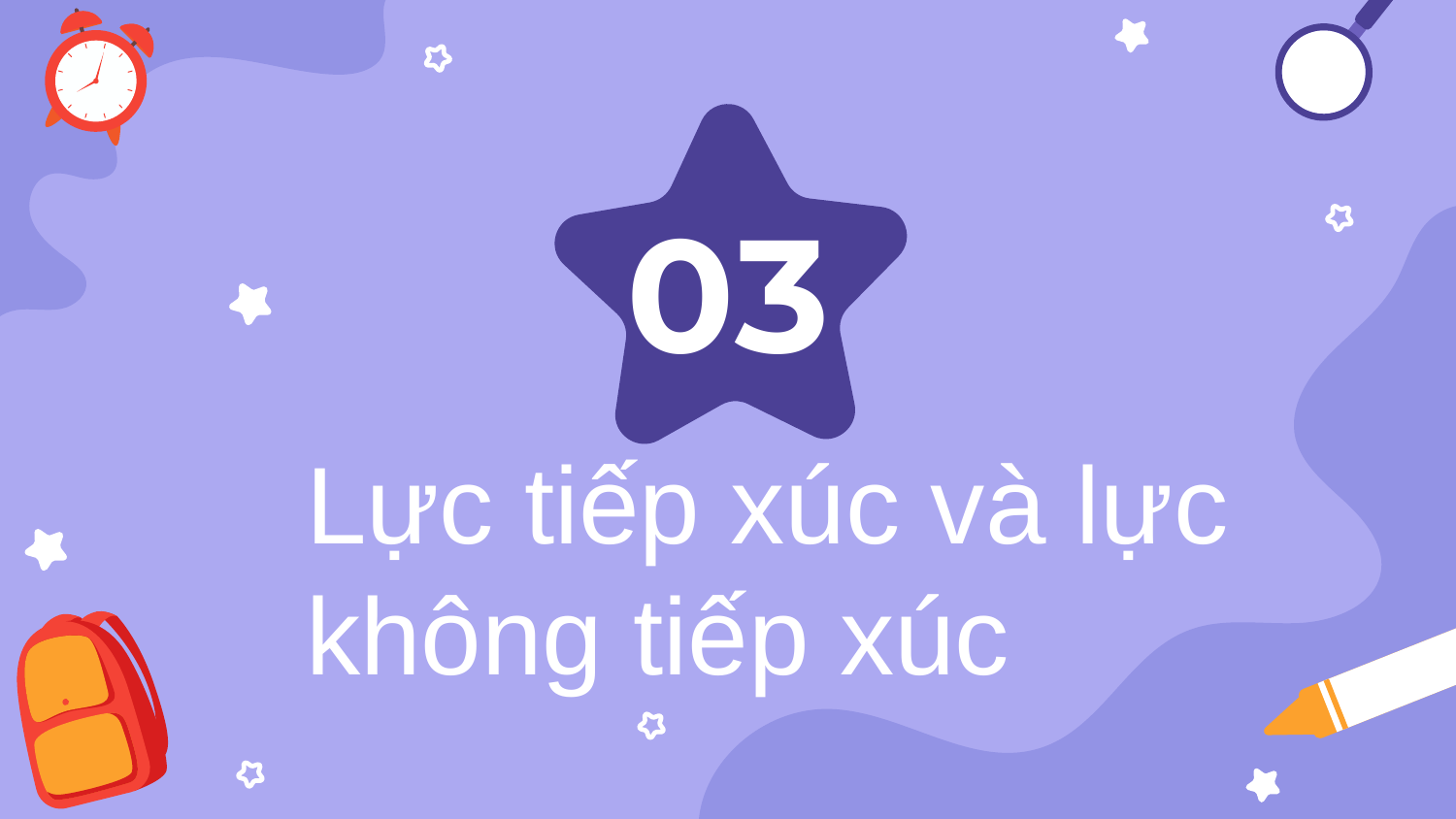

03

Lực tiếp xúc và lực không tiếp xúc